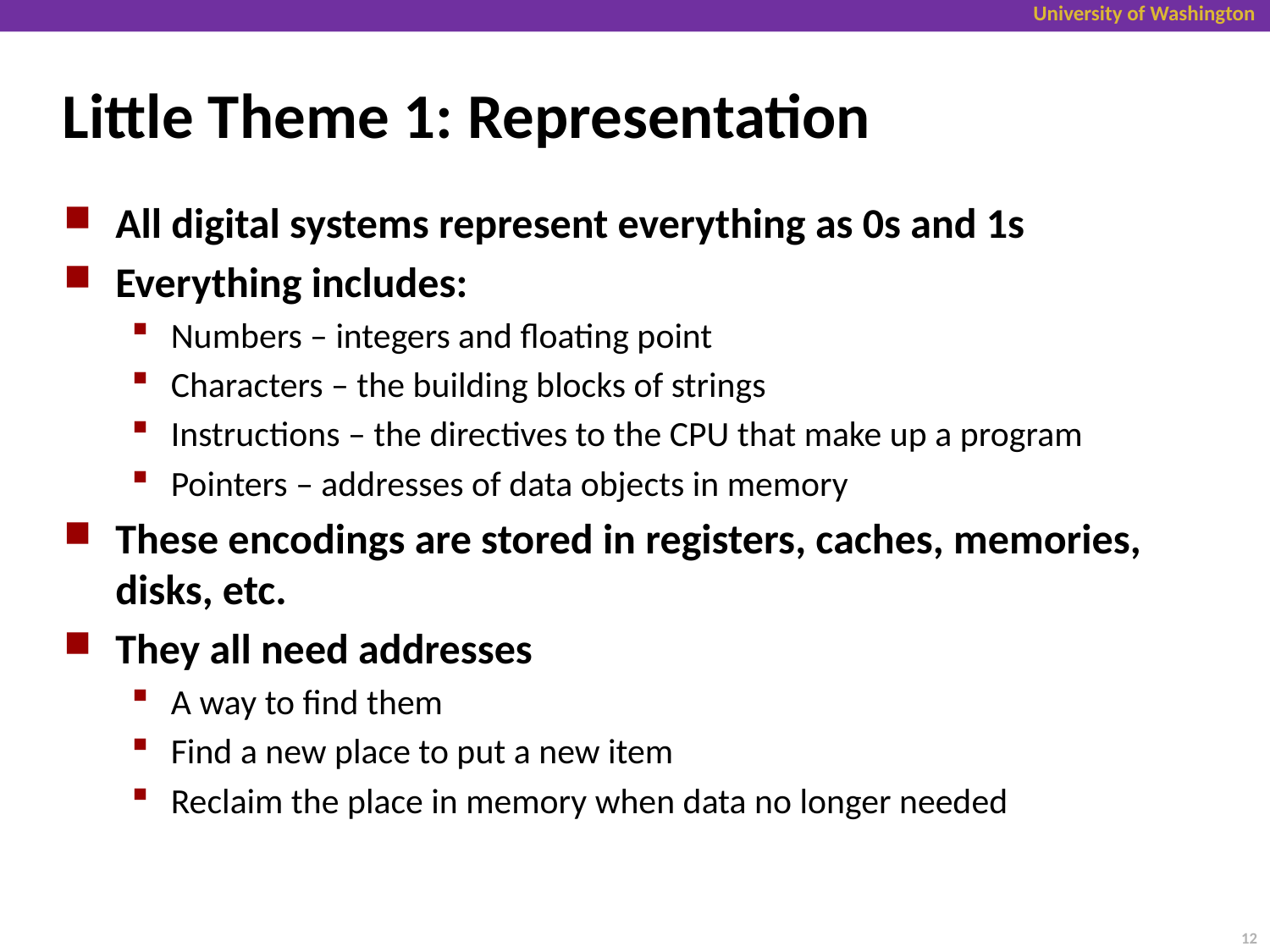

# Little Theme 1: Representation
All digital systems represent everything as 0s and 1s
Everything includes:
Numbers – integers and floating point
Characters – the building blocks of strings
Instructions – the directives to the CPU that make up a program
Pointers – addresses of data objects in memory
These encodings are stored in registers, caches, memories, disks, etc.
They all need addresses
A way to find them
Find a new place to put a new item
Reclaim the place in memory when data no longer needed

12